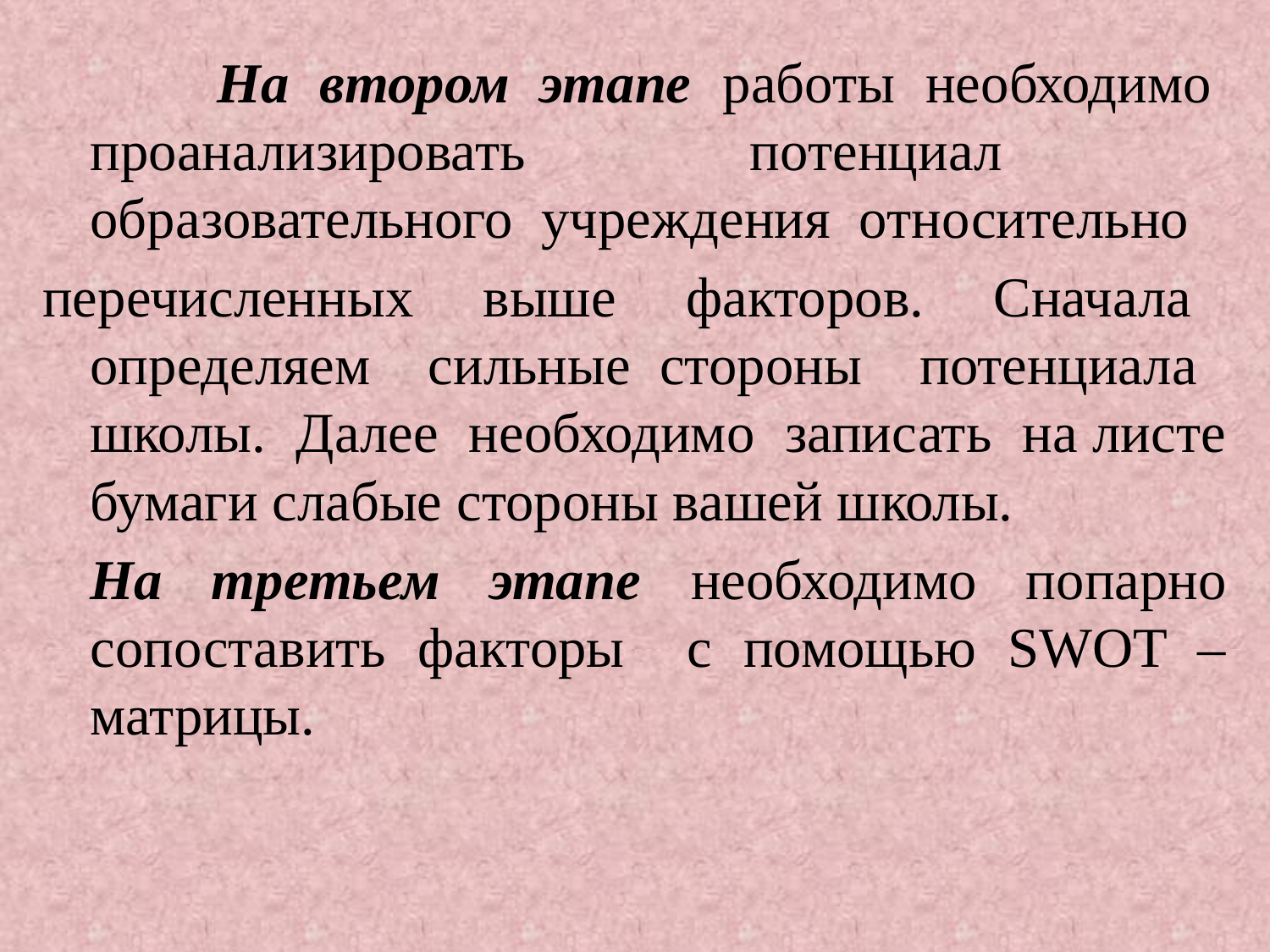

#
		На  втором  этапе  работы  необходимо  проанализировать потенциал  образовательного  учреждения  относительно
перечисленных  выше  факторов.  Сначала  определяем  сильные стороны  потенциала  школы.  Далее  необходимо  записать  на листе бумаги слабые стороны вашей школы.
	На третьем этапе необходимо попарно сопоставить факторы  с помощью SWOT – матрицы.